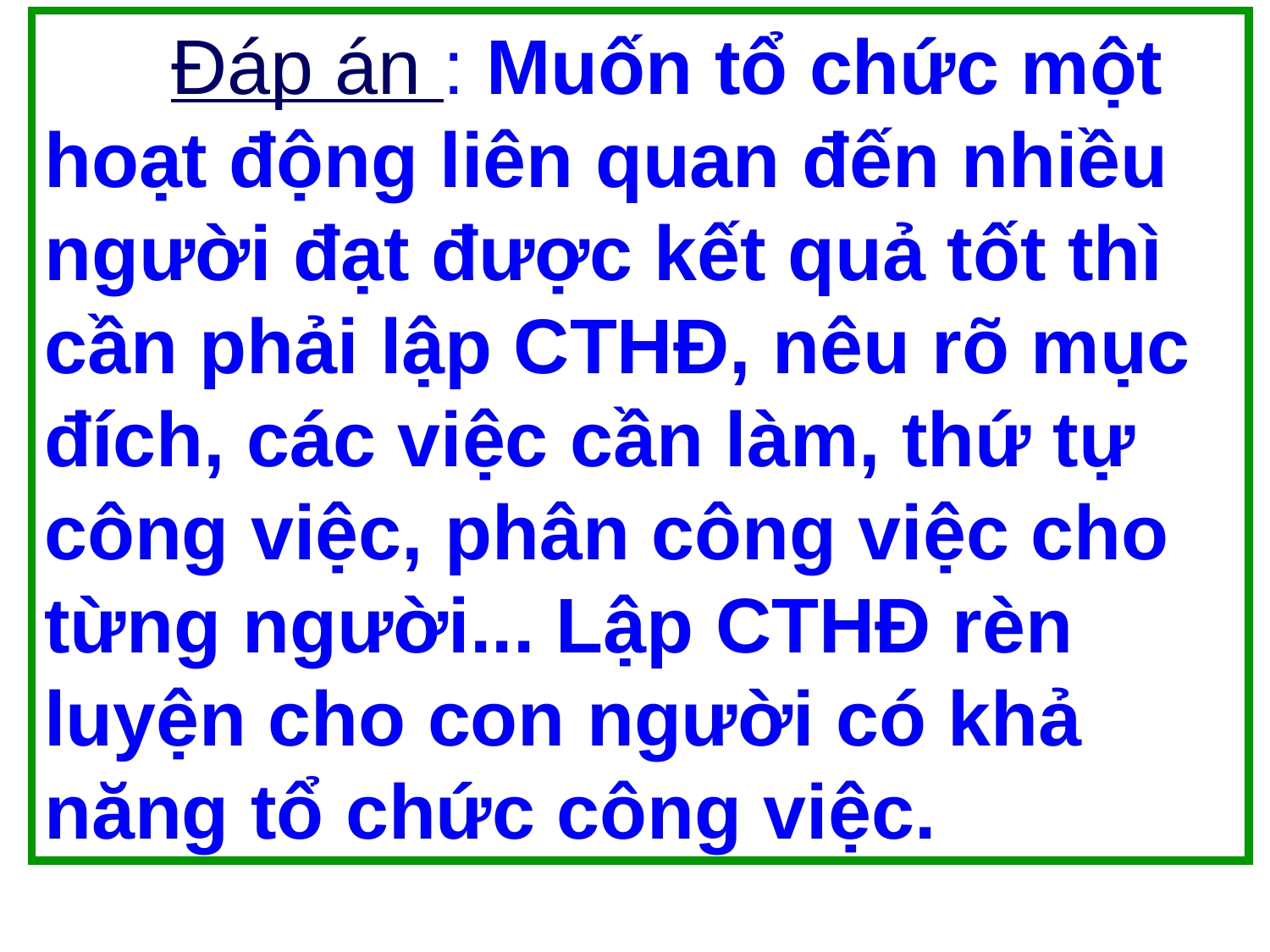

Đáp án : Muốn tổ chức một hoạt động liên quan đến nhiều người đạt được kết quả tốt thì cần phải lập CTHĐ, nêu rõ mục đích, các việc cần làm, thứ tự công việc, phân công việc cho từng người... Lập CTHĐ rèn luyện cho con người có khả năng tổ chức công việc.